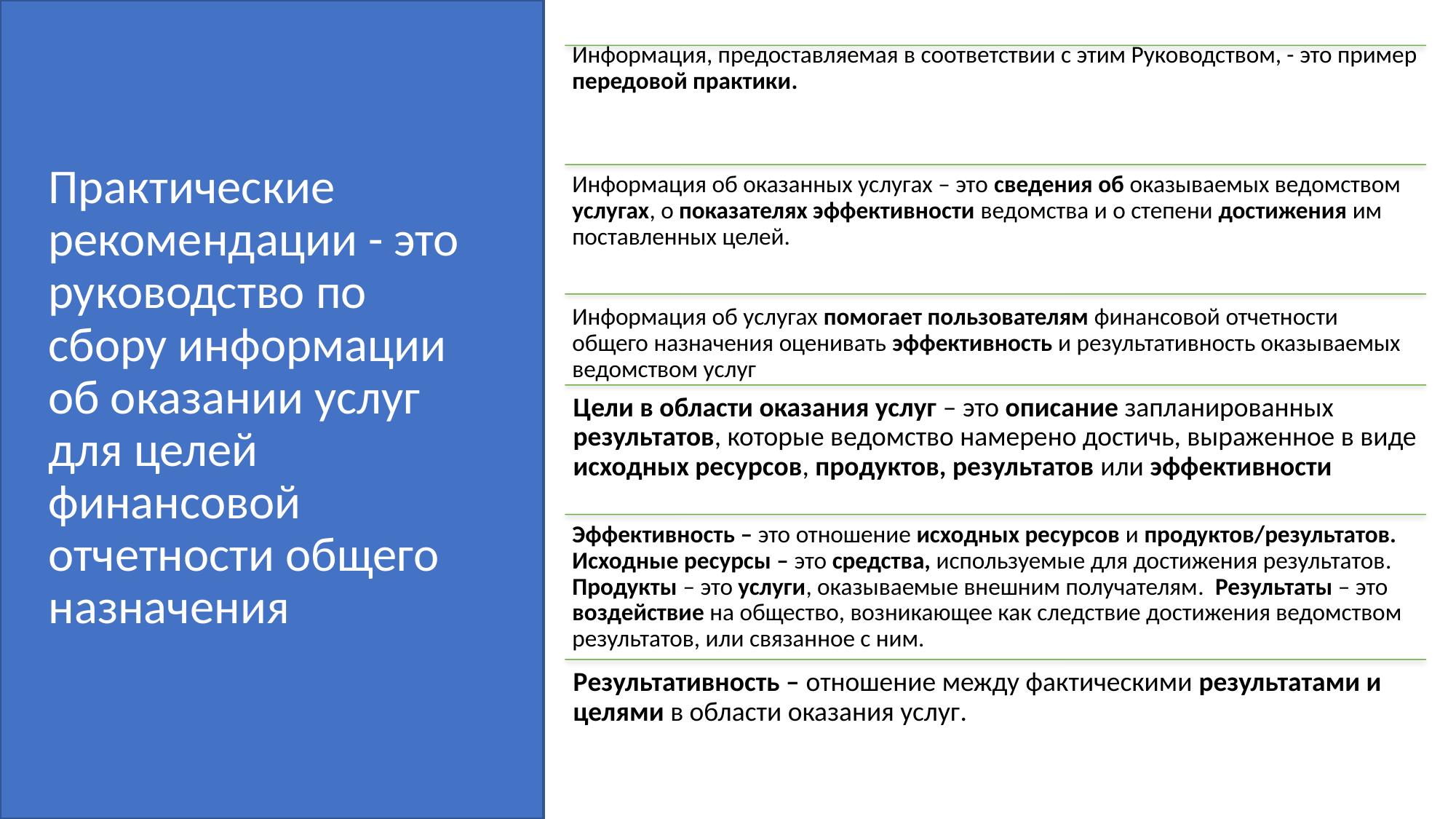

Информация, предоставляемая в соответствии с этим Руководством, - это пример передовой практики.
Информация об оказанных услугах – это сведения об оказываемых ведомством услугах, о показателях эффективности ведомства и о степени достижения им поставленных целей.
Информация об услугах помогает пользователям финансовой отчетности общего назначения оценивать эффективность и результативность оказываемых ведомством услуг
Цели в области оказания услуг – это описание запланированных результатов, которые ведомство намерено достичь, выраженное в виде исходных ресурсов, продуктов, результатов или эффективности
Эффективность – это отношение исходных ресурсов и продуктов/результатов. Исходные ресурсы – это средства, используемые для достижения результатов.  Продукты – это услуги, оказываемые внешним получателям.  Результаты – это воздействие на общество, возникающее как следствие достижения ведомством результатов, или связанное с ним.
Результативность – отношение между фактическими результатами и целями в области оказания услуг.
# Практические рекомендации - это руководство по сбору информации об оказании услуг для целей финансовой отчетности общего назначения